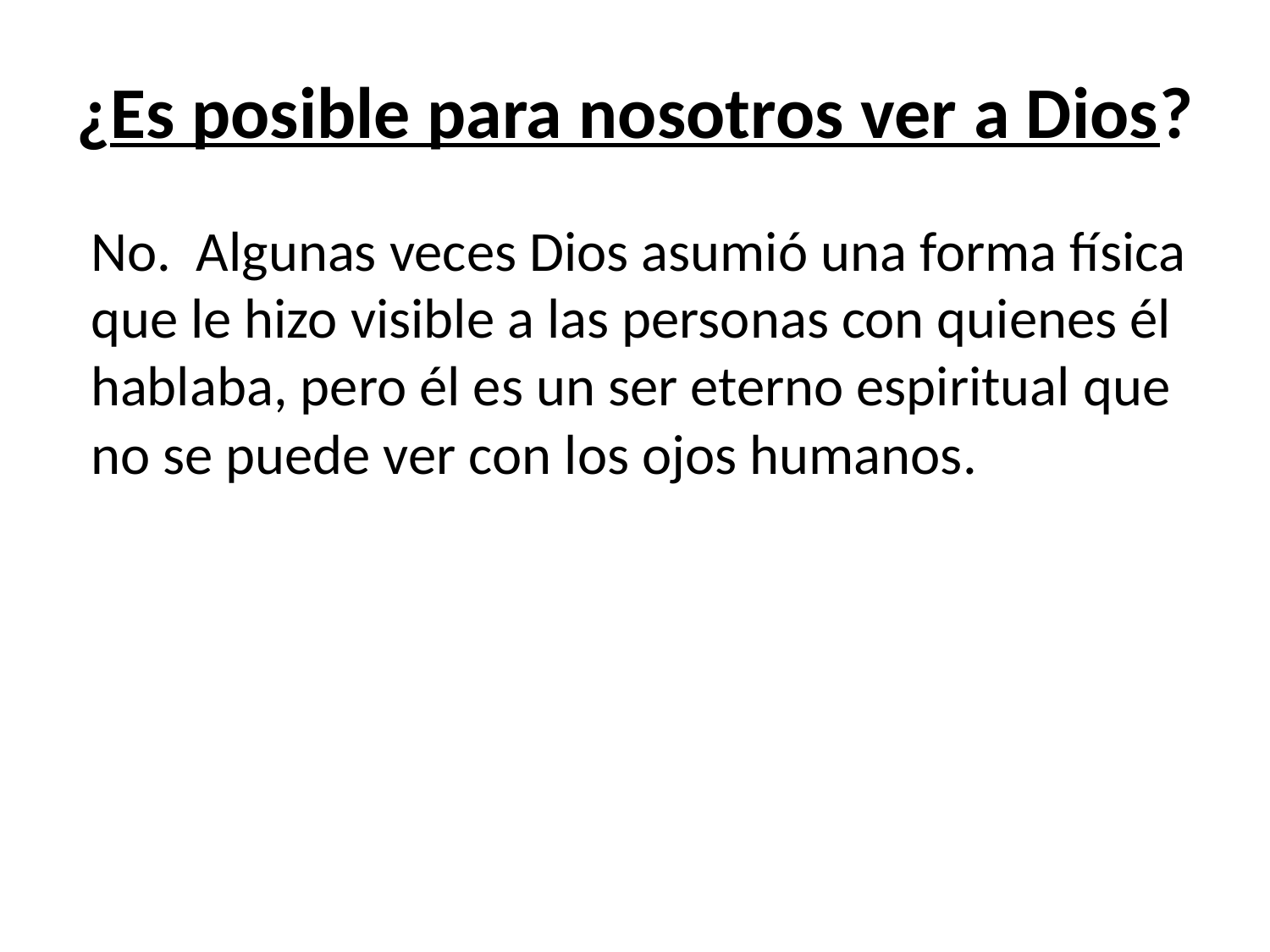

# ¿Es posible para nosotros ver a Dios?
No.  Algunas veces Dios asumió una forma física que le hizo visible a las personas con quienes él hablaba, pero él es un ser eterno espiritual que no se puede ver con los ojos humanos.